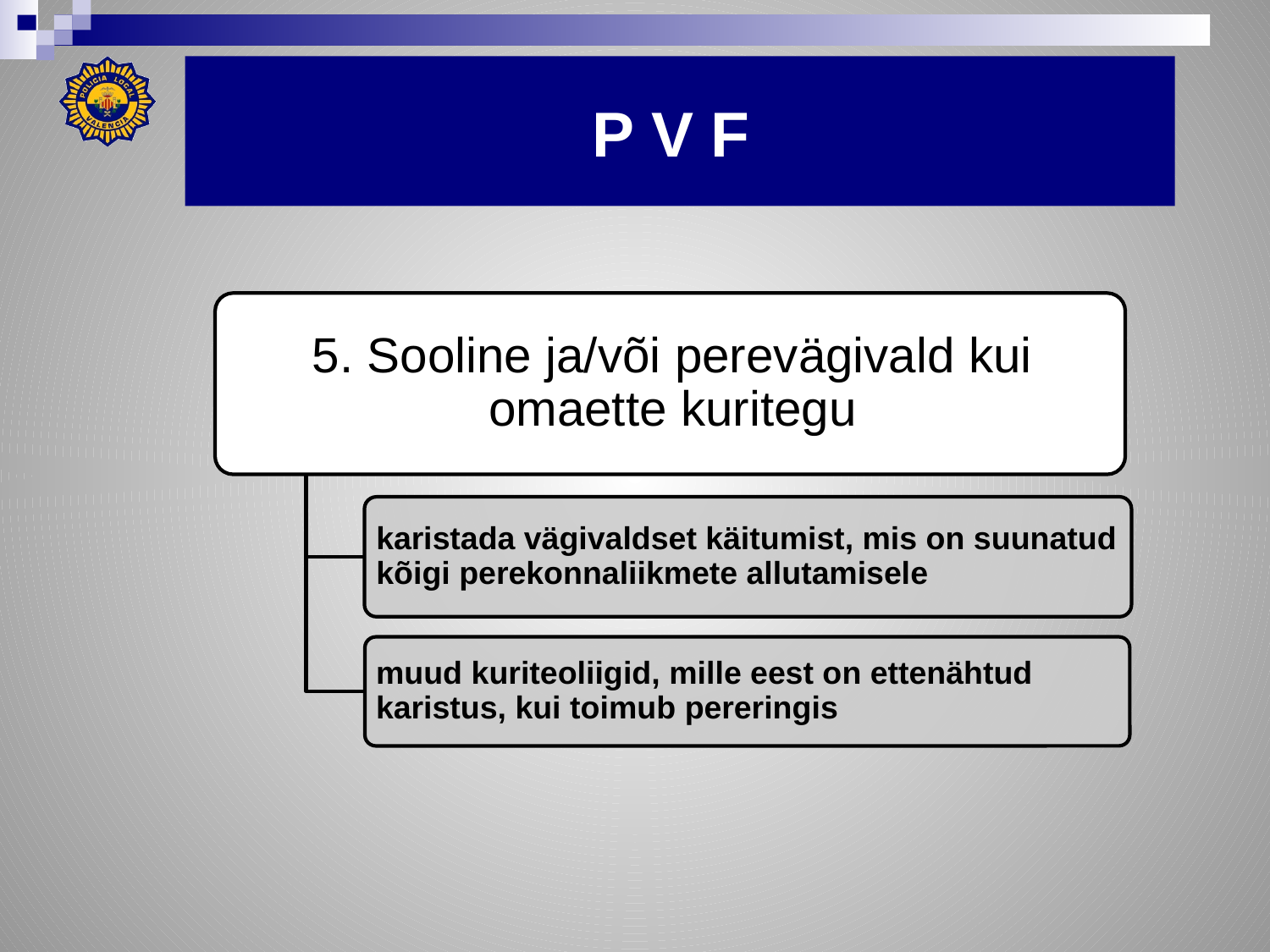

# P V F
5. Sooline ja/või perevägivald kui omaette kuritegu
karistada vägivaldset käitumist, mis on suunatud kõigi perekonnaliikmete allutamisele
muud kuriteoliigid, mille eest on ettenähtud karistus, kui toimub pereringis